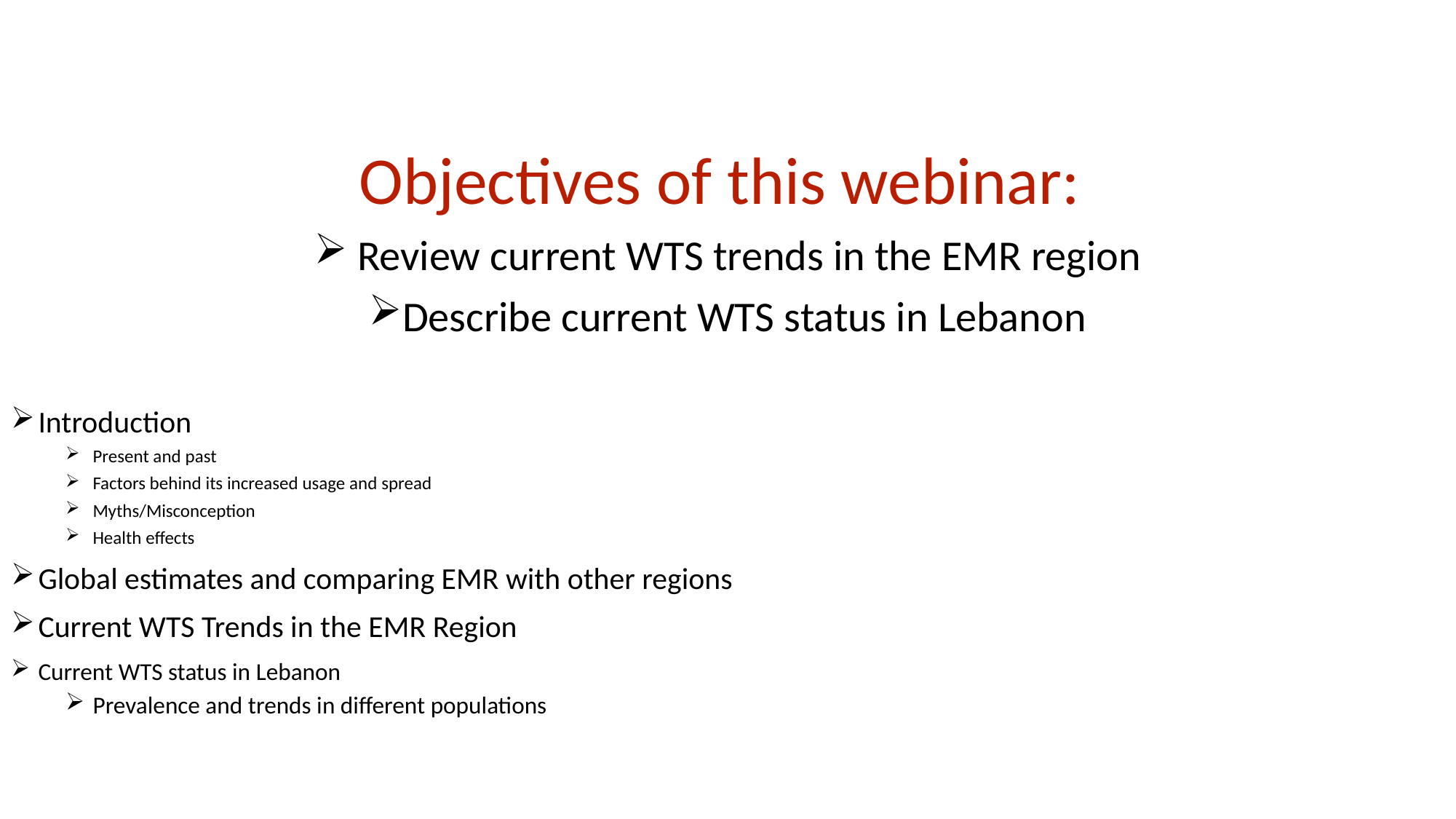

Objectives of this webinar:
 Review current WTS trends in the EMR region
Describe current WTS status in Lebanon

Introduction
Present and past
Factors behind its increased usage and spread
Myths/Misconception
Health effects
Global estimates and comparing EMR with other regions
Current WTS Trends in the EMR Region
Current WTS status in Lebanon
Prevalence and trends in different populations